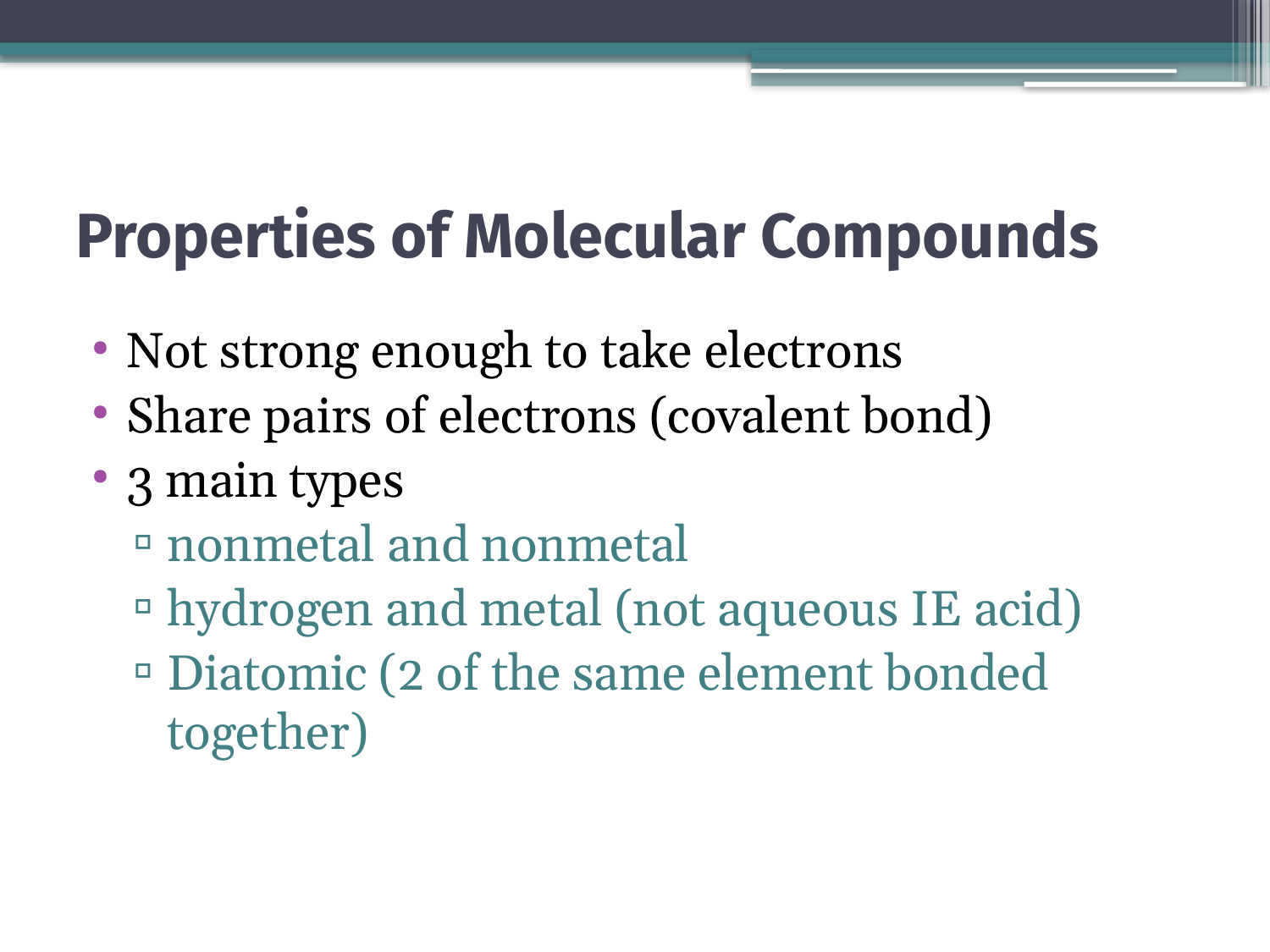

# Properties of Molecular Compounds
Not strong enough to take electrons
Share pairs of electrons (covalent bond)
3 main types
nonmetal and nonmetal
hydrogen and metal (not aqueous IE acid)
Diatomic (2 of the same element bonded together)